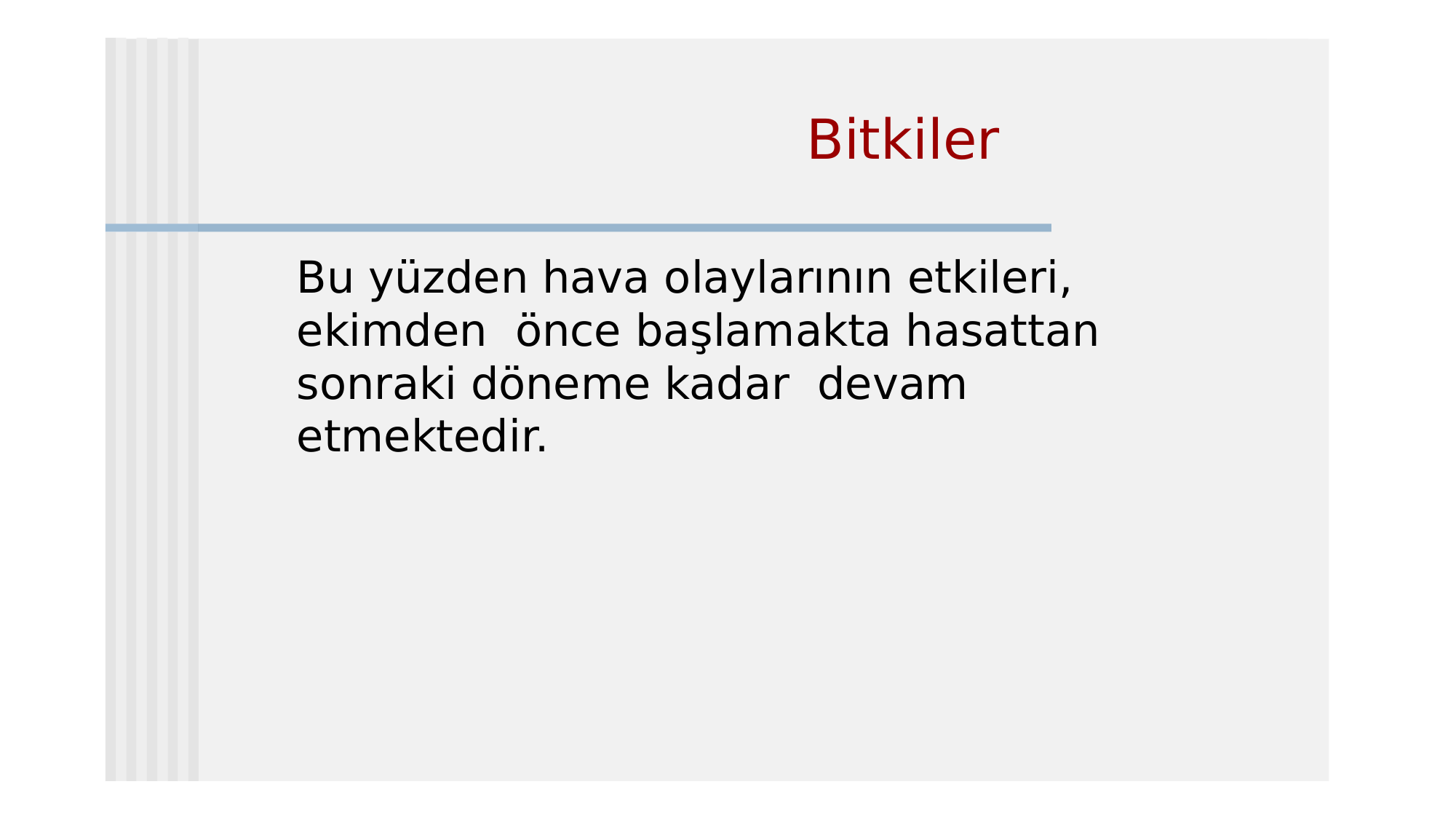

# Bitkiler
Bu yüzden hava olaylarının etkileri, ekimden  önce başlamakta hasattan sonraki döneme kadar  devam etmektedir.